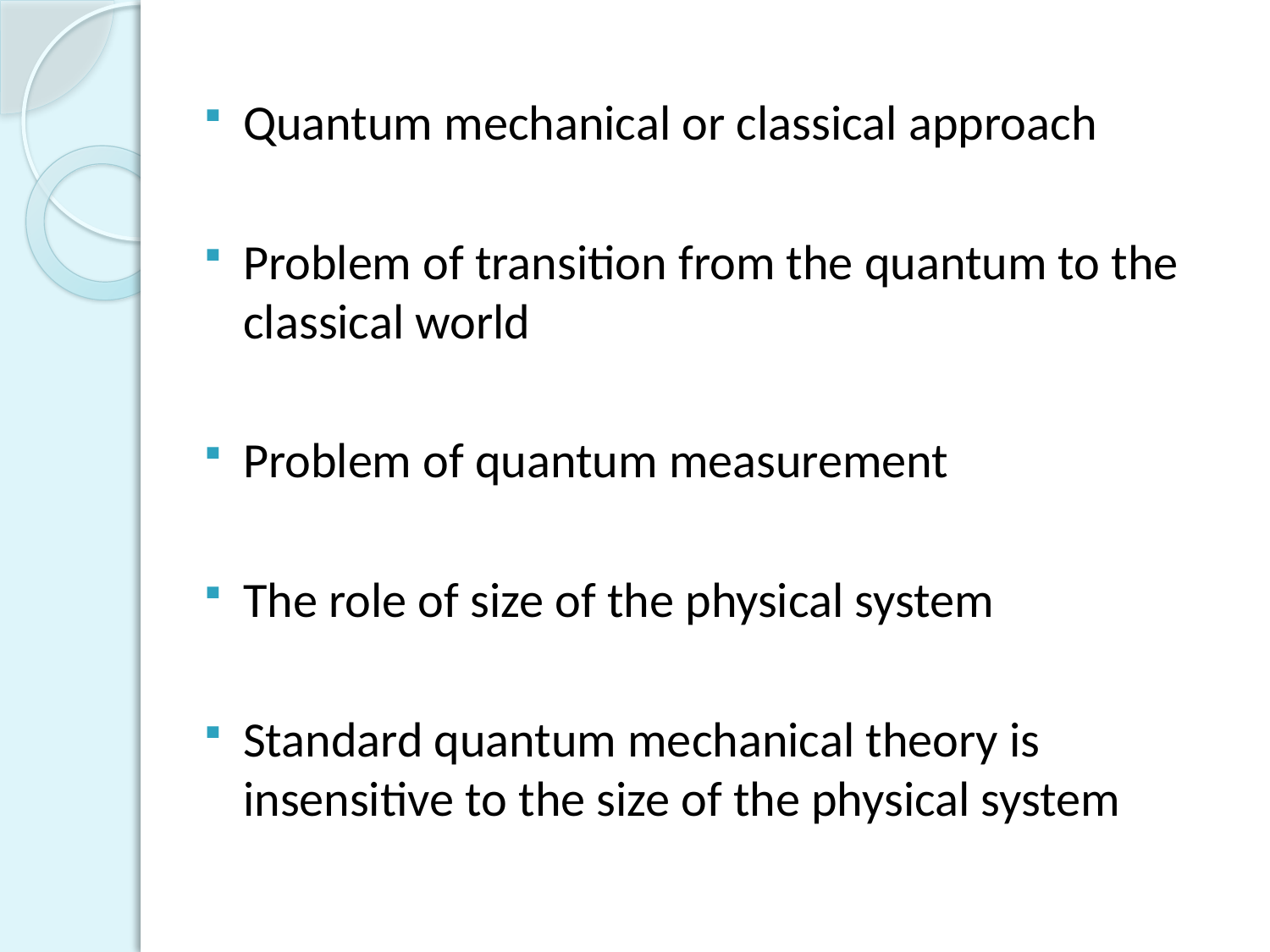

Quantum mechanical or classical approach

Problem of transition from the quantum to the classical world

Problem of quantum measurement

The role of size of the physical system

Standard quantum mechanical theory is insensitive to the size of the physical system